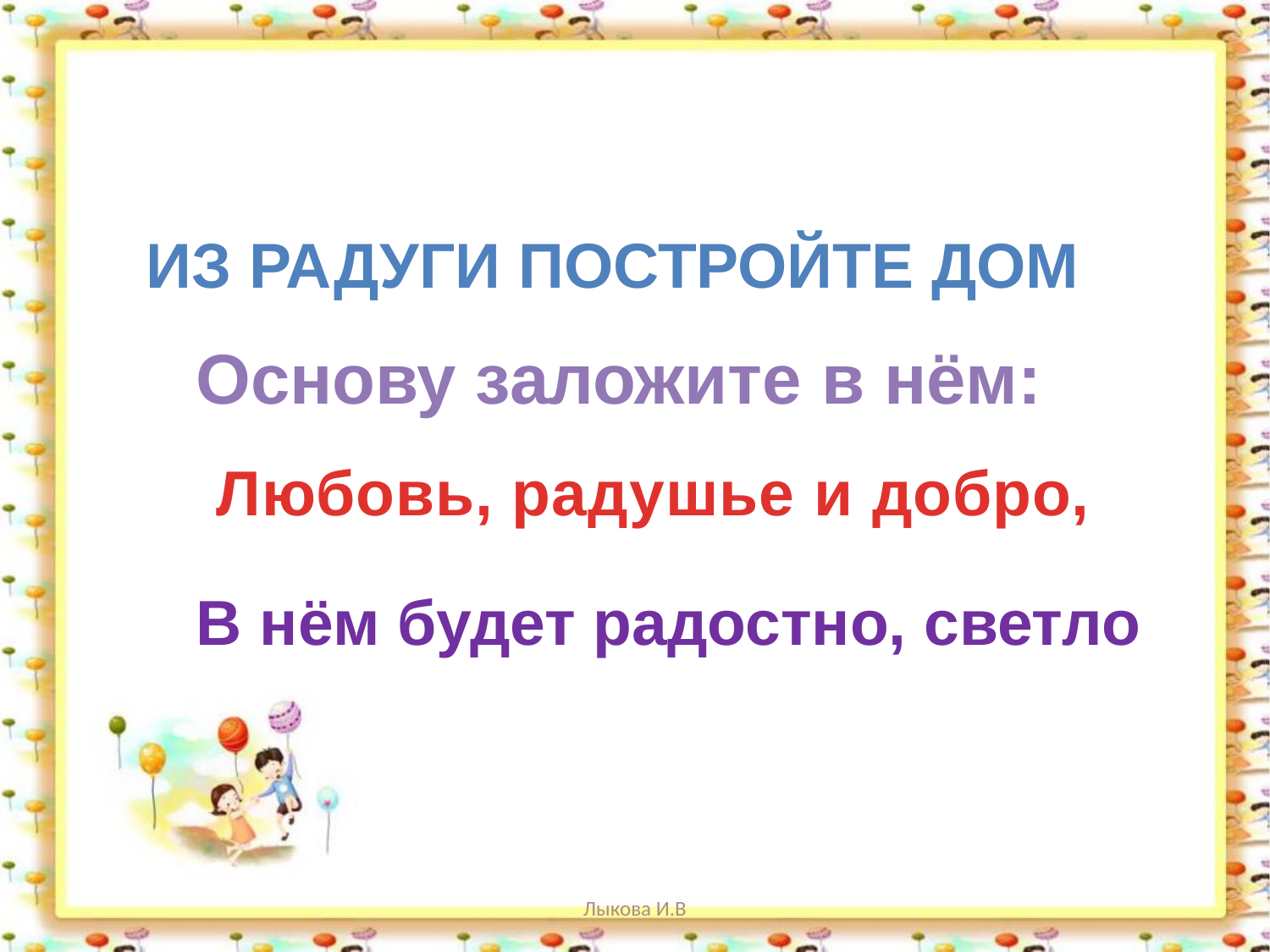

#

Из радуги постройте дом
Основу заложите в нём:
Любовь, радушье и добро,
В нём будет радостно, светло
Лыкова И.В